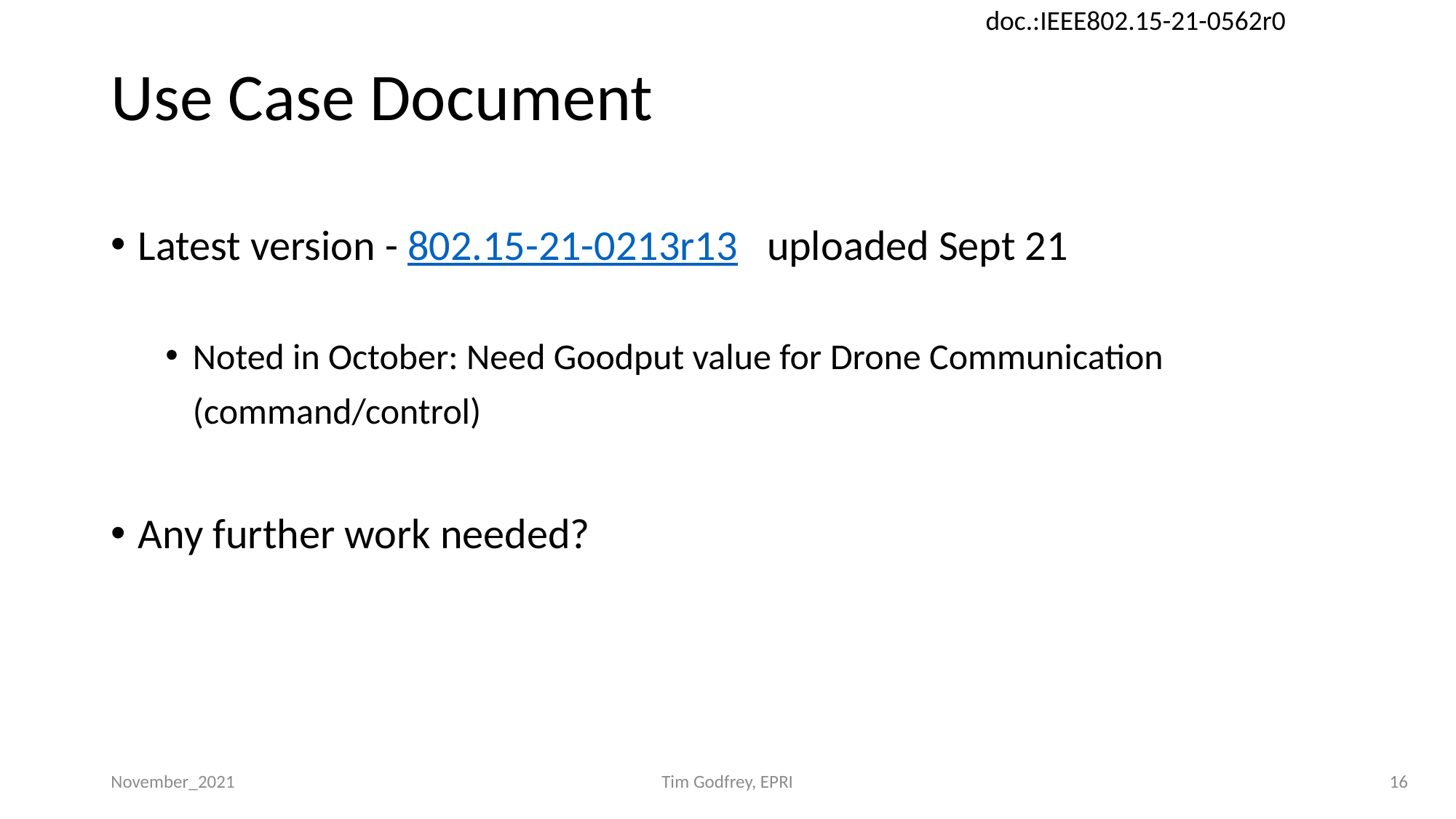

# Use Case Document
Latest version - 802.15-21-0213r13   uploaded Sept 21

Noted in October: Need Goodput value for Drone Communication (command/control)

Any further work needed?
November_2021
Tim Godfrey, EPRI
16